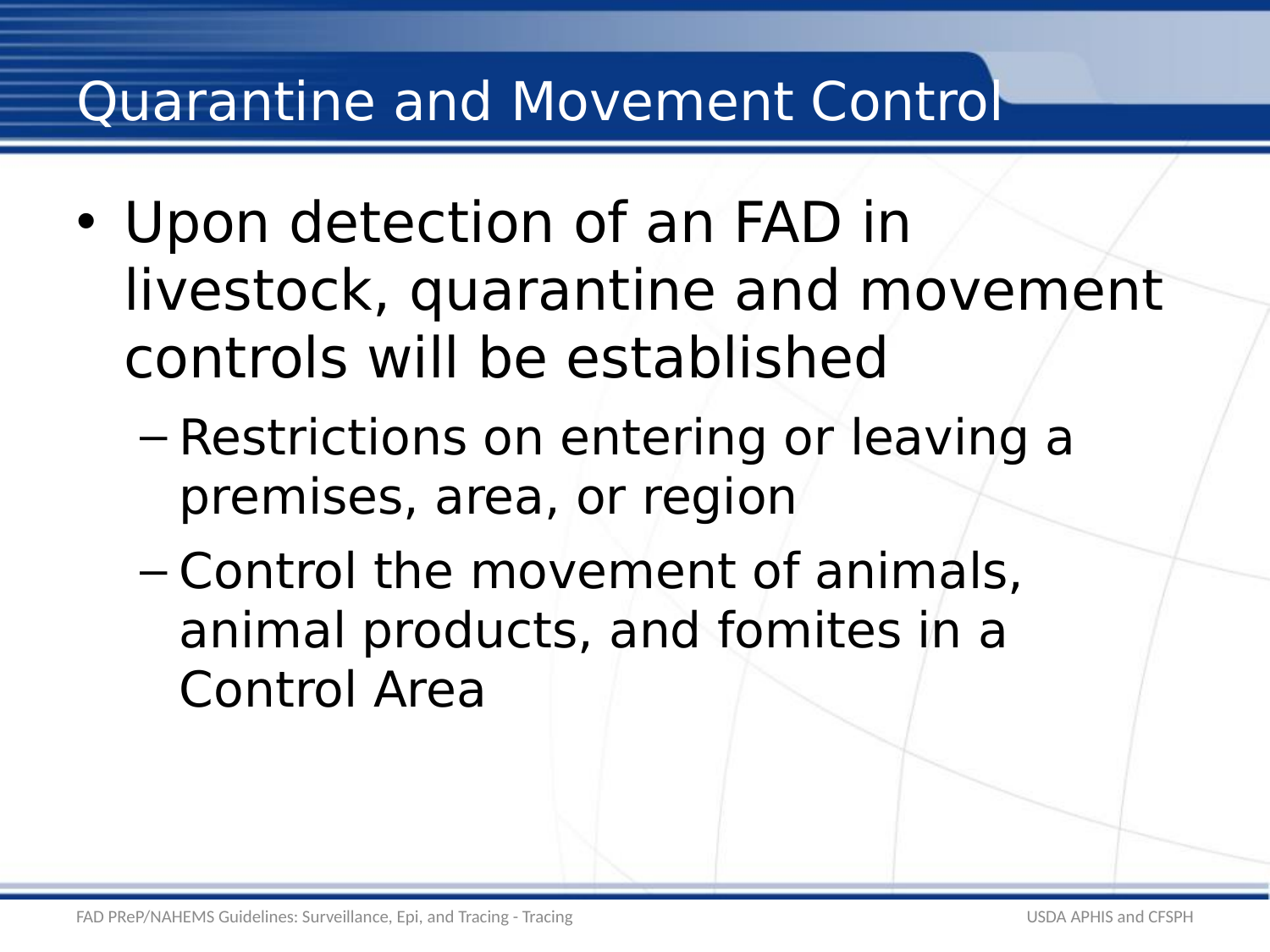

# Quarantine and Movement Control
Upon detection of an FAD in livestock, quarantine and movement controls will be established
Restrictions on entering or leaving a premises, area, or region
Control the movement of animals, animal products, and fomites in a Control Area
FAD PReP/NAHEMS Guidelines: Surveillance, Epi, and Tracing - Tracing
USDA APHIS and CFSPH